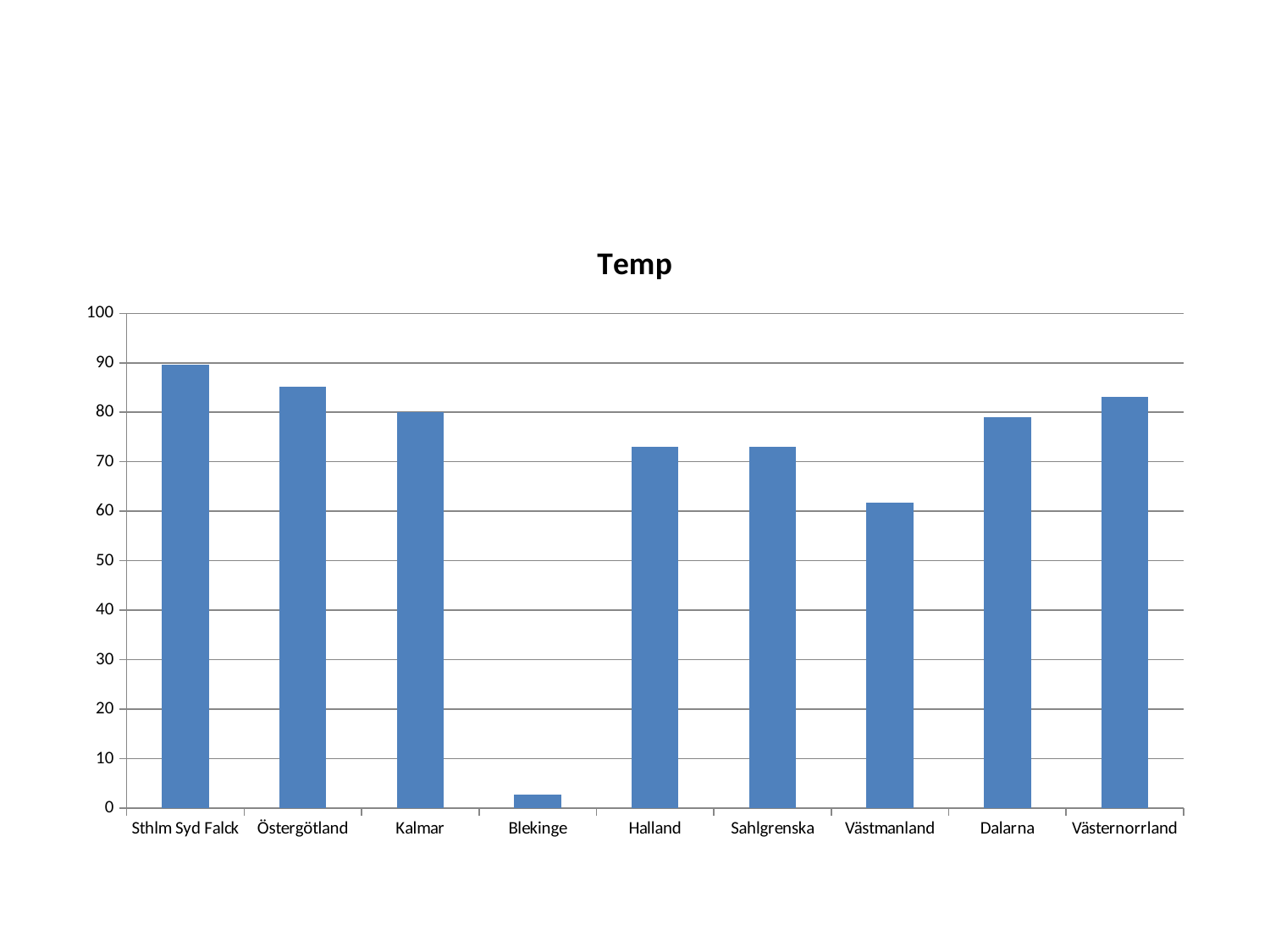

#

### Chart: Temp

| Category |  |
|---|---|
| Sthlm Syd Falck | 89.7 |
| Östergötland | 85.1 |
| Kalmar | 80.1 |
| Blekinge | 2.7 |
| Halland | 73.1 |
| Sahlgrenska | 73.0 |
| Västmanland | 61.7 |
| Dalarna | 79.1 |
| Västernorrland | 83.2 |